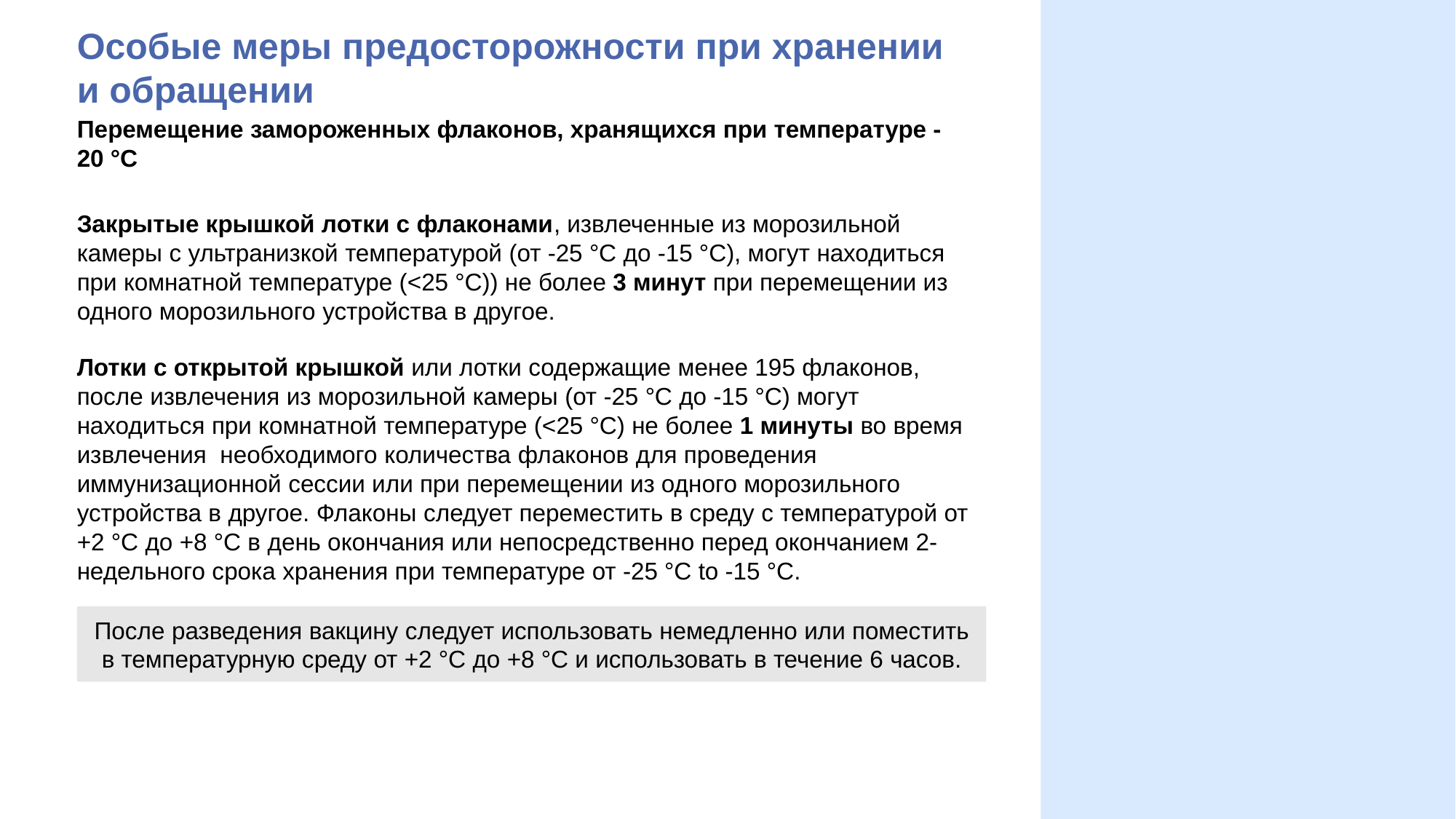

# Особые меры предосторожности при хранении и обращении
Перемещение замороженных флаконов, хранящихся при температуре -20 °C

Закрытые крышкой лотки с флаконами, извлеченные из морозильной камеры с ультранизкой температурой (от -25 °C до -15 °C), могут находиться при комнатной температуре (<25 °C)) не более 3 минут при перемещении из одного морозильного устройства в другое.
Лотки с открытой крышкой или лотки содержащие менее 195 флаконов, после извлечения из морозильной камеры (от -25 °C до -15 °C) могут находиться при комнатной температуре (<25 °C) не более 1 минуты во время извлечения  необходимого количества флаконов для проведения иммунизационной сессии или при перемещении из одного морозильного устройства в другое. Флаконы следует переместить в среду с температурой от +2 °C до +8 °C в день окончания или непосредственно перед окончанием 2-недельного срока хранения при температуре от -25 °C to -15 °C.
После разведения вакцину следует использовать немедленно или поместить в температурную среду от +2 °C до +8 °C и использовать в течение 6 часов.